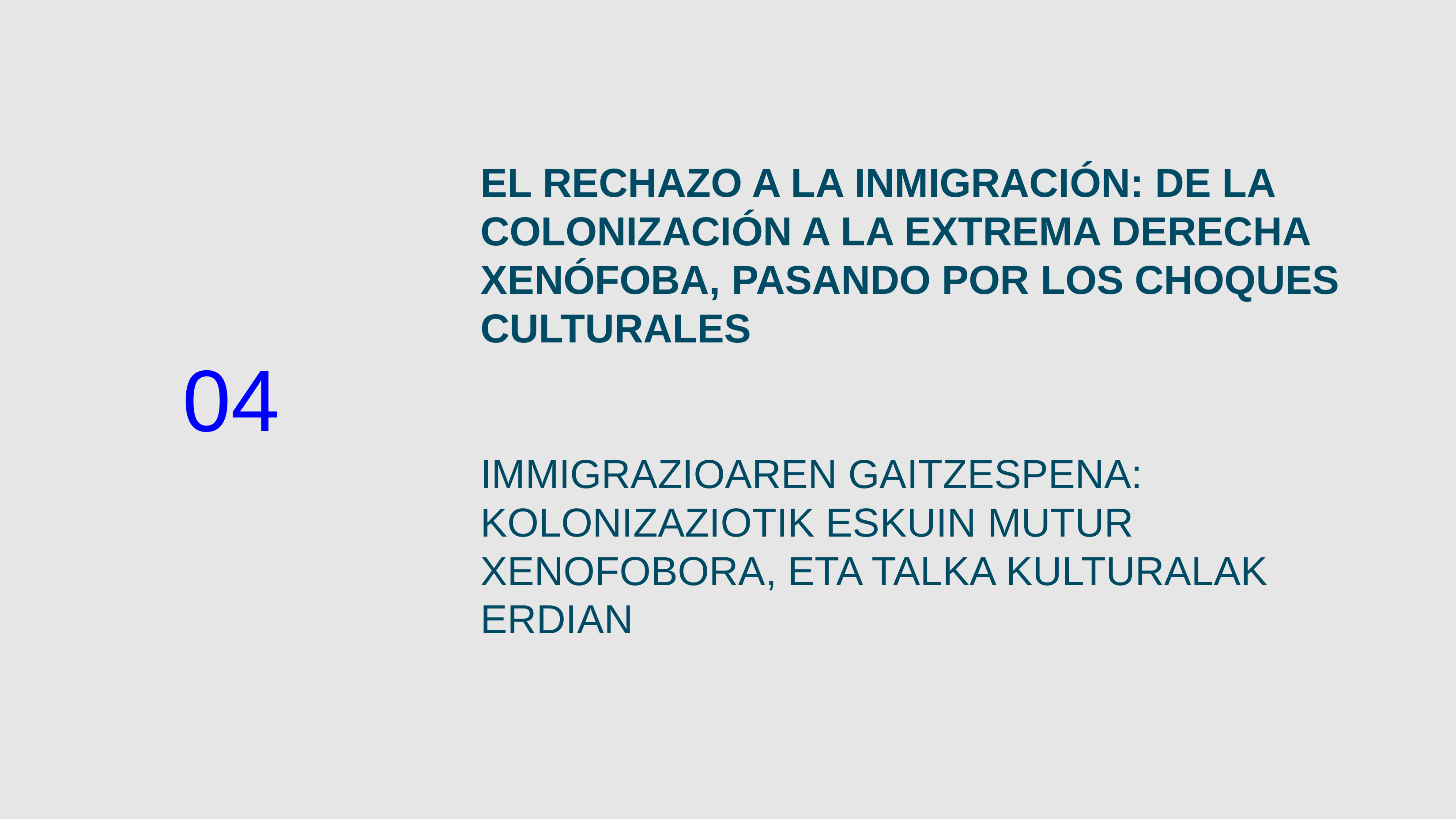

EL RECHAZO A LA INMIGRACIÓN: DE LA COLONIZACIÓN A LA EXTREMA DERECHA XENÓFOBA, PASANDO POR LOS CHOQUES CULTURALES
IMMIGRAZIOAREN GAITZESPENA: KOLONIZAZIOTIK ESKUIN MUTUR XENOFOBORA, ETA TALKA KULTURALAK ERDIAN
04